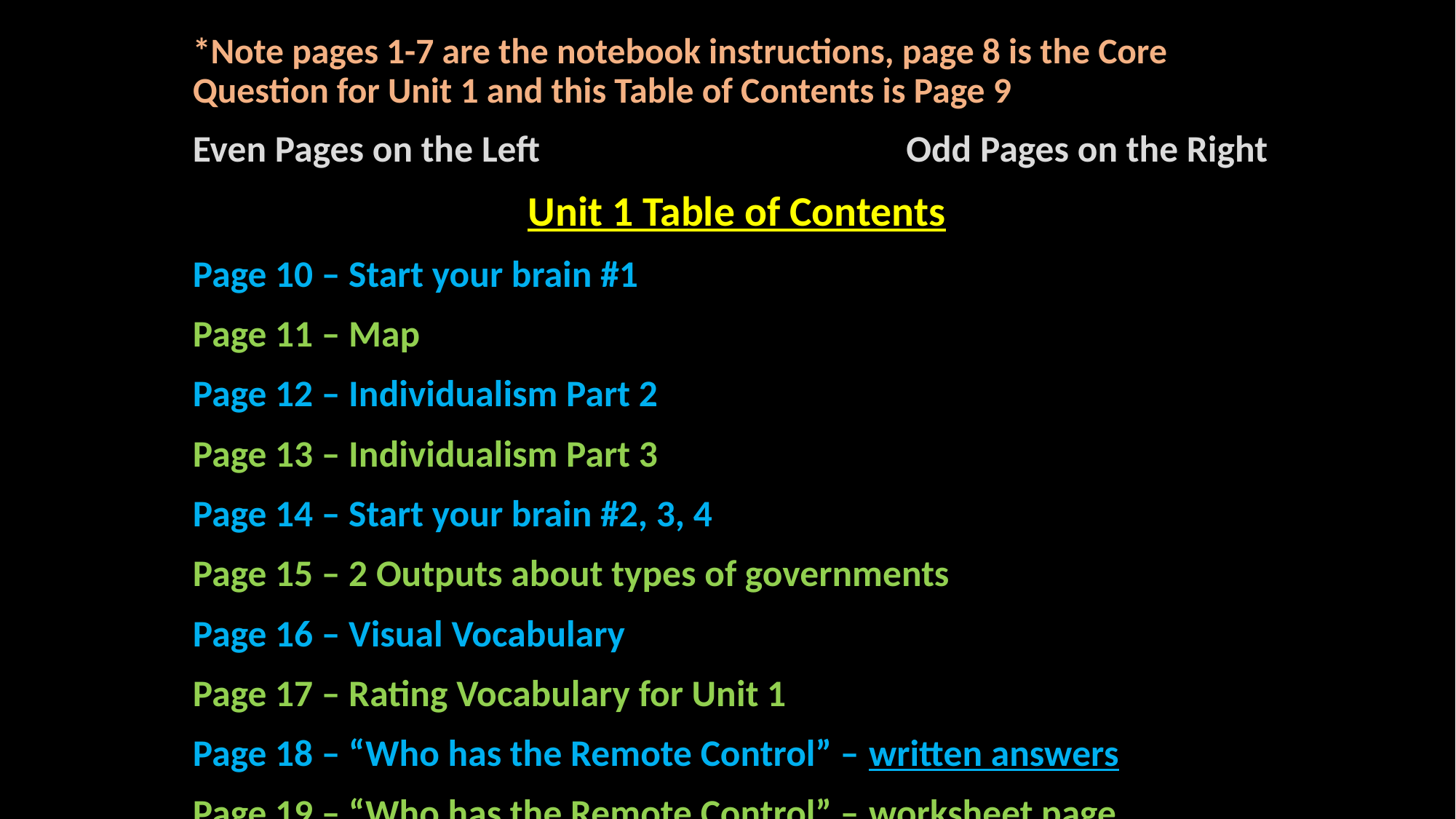

*Note pages 1-7 are the notebook instructions, page 8 is the Core Question for Unit 1 and this Table of Contents is Page 9
Even Pages on the Left                                           Odd Pages on the Right
Unit 1 Table of Contents
Page 10 – Start your brain #1
Page 11 – Map
Page 12 – Individualism Part 2
Page 13 – Individualism Part 3
Page 14 – Start your brain #2, 3, 4
Page 15 – 2 Outputs about types of governments
Page 16 – Visual Vocabulary
Page 17 – Rating Vocabulary for Unit 1
Page 18 – “Who has the Remote Control” – written answers
Page 19 – “Who has the Remote Control” – worksheet page